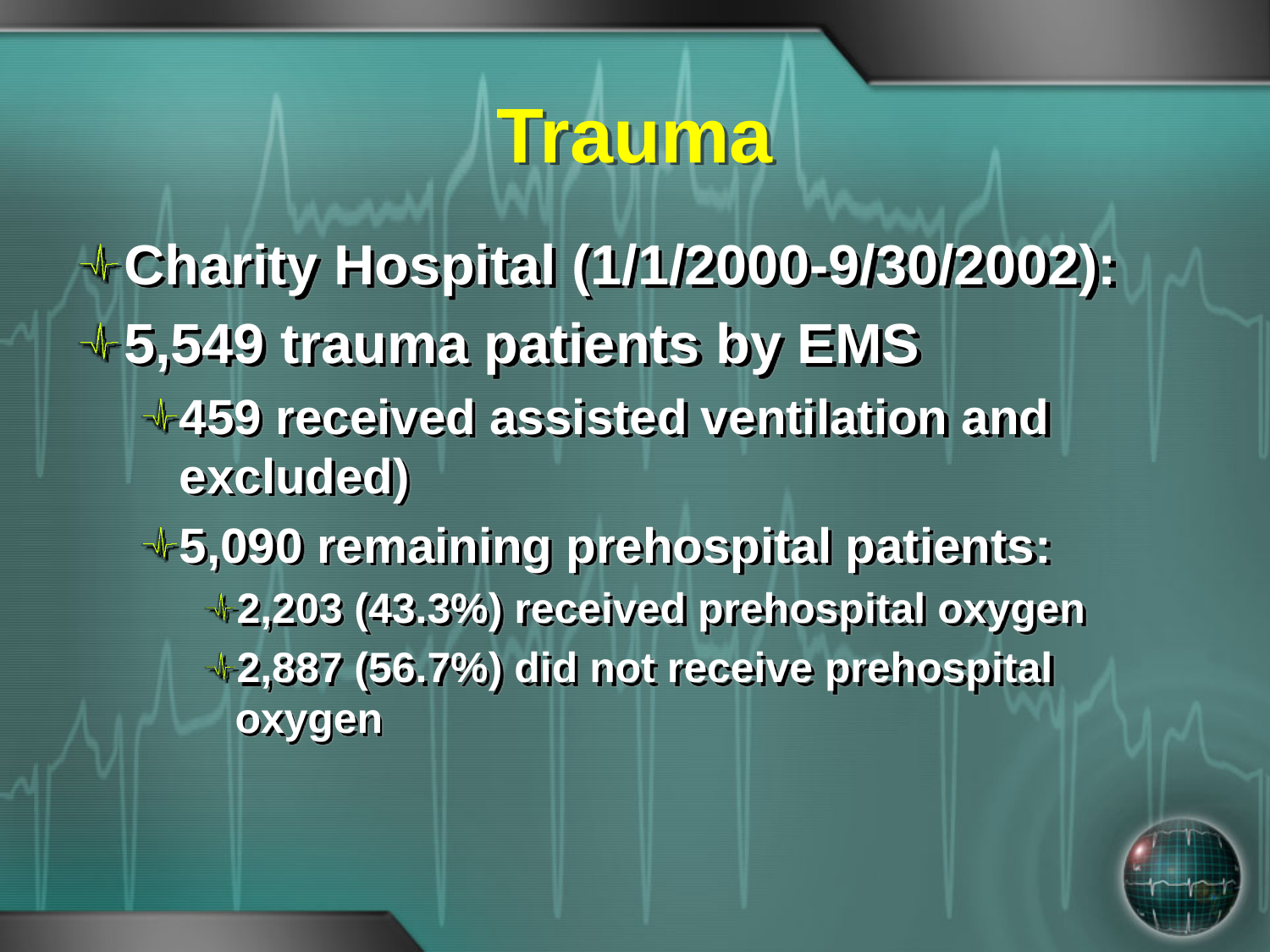

# Trauma
Charity Hospital (1/1/2000-9/30/2002):
5,549 trauma patients by EMS
459 received assisted ventilation and excluded)
5,090 remaining prehospital patients:
2,203 (43.3%) received prehospital oxygen
2,887 (56.7%) did not receive prehospital oxygen